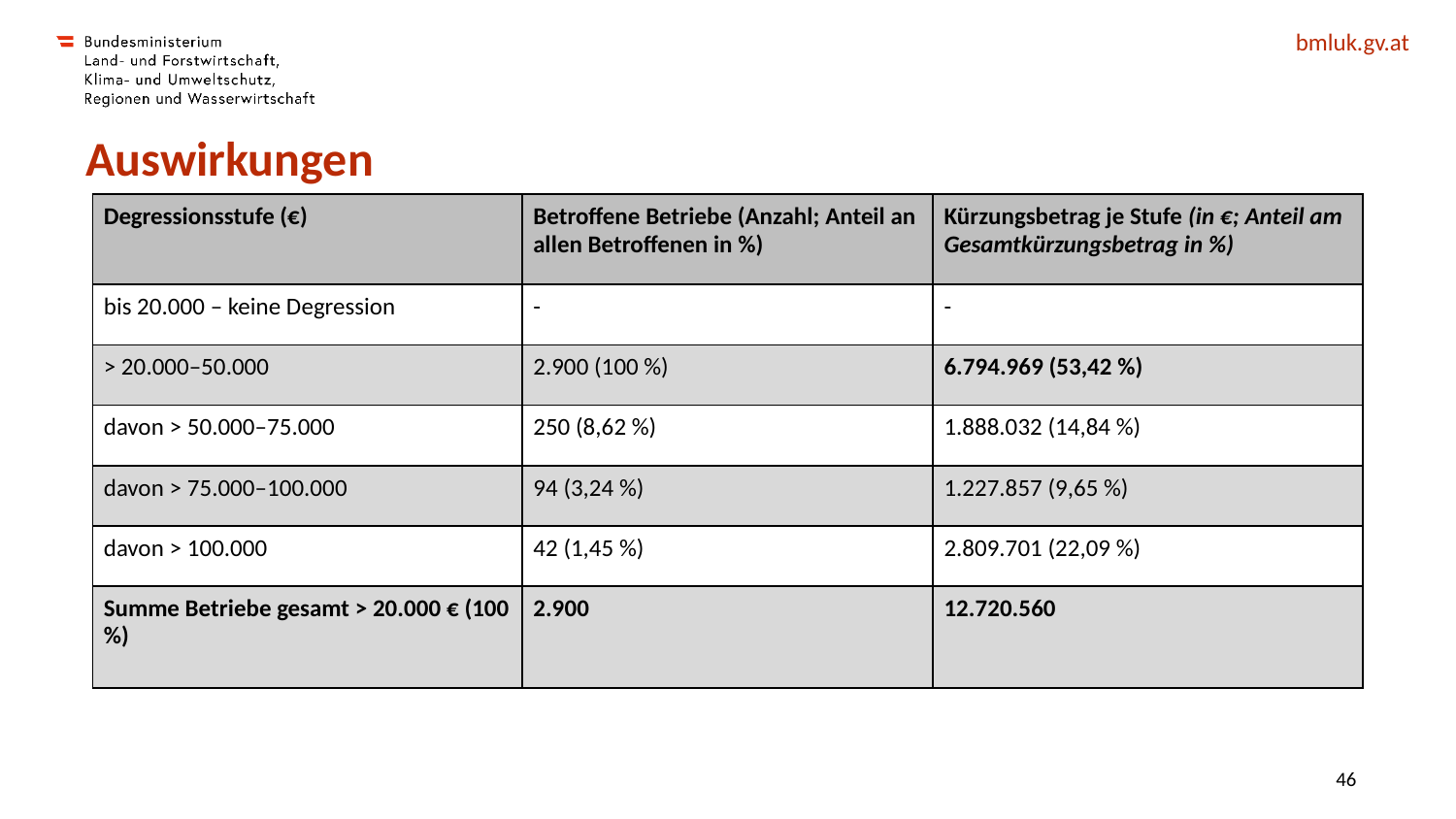

# Auswirkungen
| Degressionsstufe (€) | Betroffene Betriebe (Anzahl; Anteil an allen Betroffenen in %) | Kürzungsbetrag je Stufe (in €; Anteil am Gesamtkürzungsbetrag in %) |
| --- | --- | --- |
| bis 20.000 – keine Degression | - | - |
| > 20.000–50.000 | 2.900 (100 %) | 6.794.969 (53,42 %) |
| davon > 50.000–75.000 | 250 (8,62 %) | 1.888.032 (14,84 %) |
| davon > 75.000–100.000 | 94 (3,24 %) | 1.227.857 (9,65 %) |
| davon > 100.000 | 42 (1,45 %) | 2.809.701 (22,09 %) |
| Summe Betriebe gesamt > 20.000 € (100 %) | 2.900 | 12.720.560 |
46